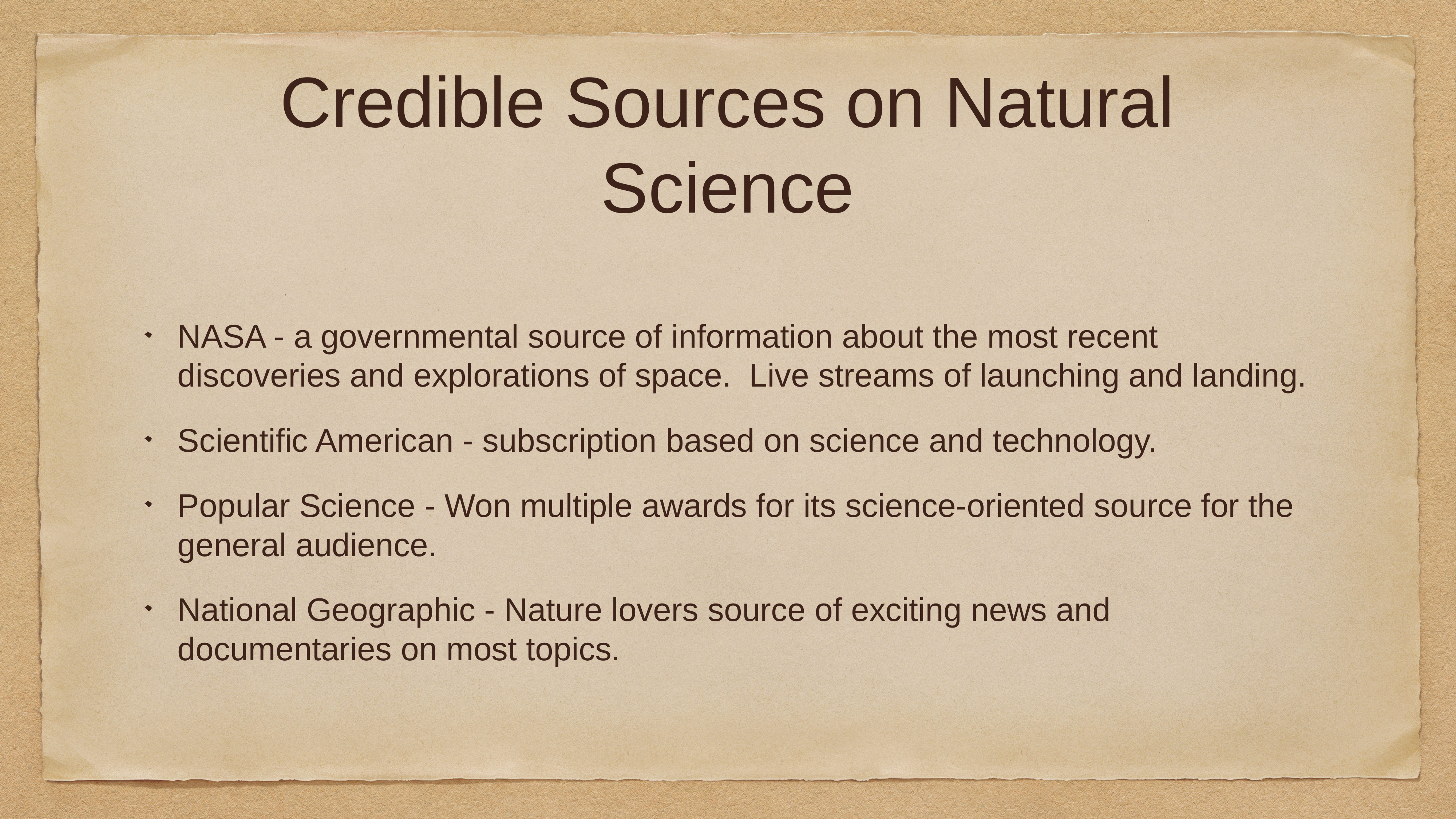

# Credible Sources on Natural Science
NASA - a governmental source of information about the most recent discoveries and explorations of space.  Live streams of launching and landing.
Scientific American - subscription based on science and technology.
Popular Science - Won multiple awards for its science-oriented source for the general audience.
National Geographic - Nature lovers source of exciting news and documentaries on most topics.